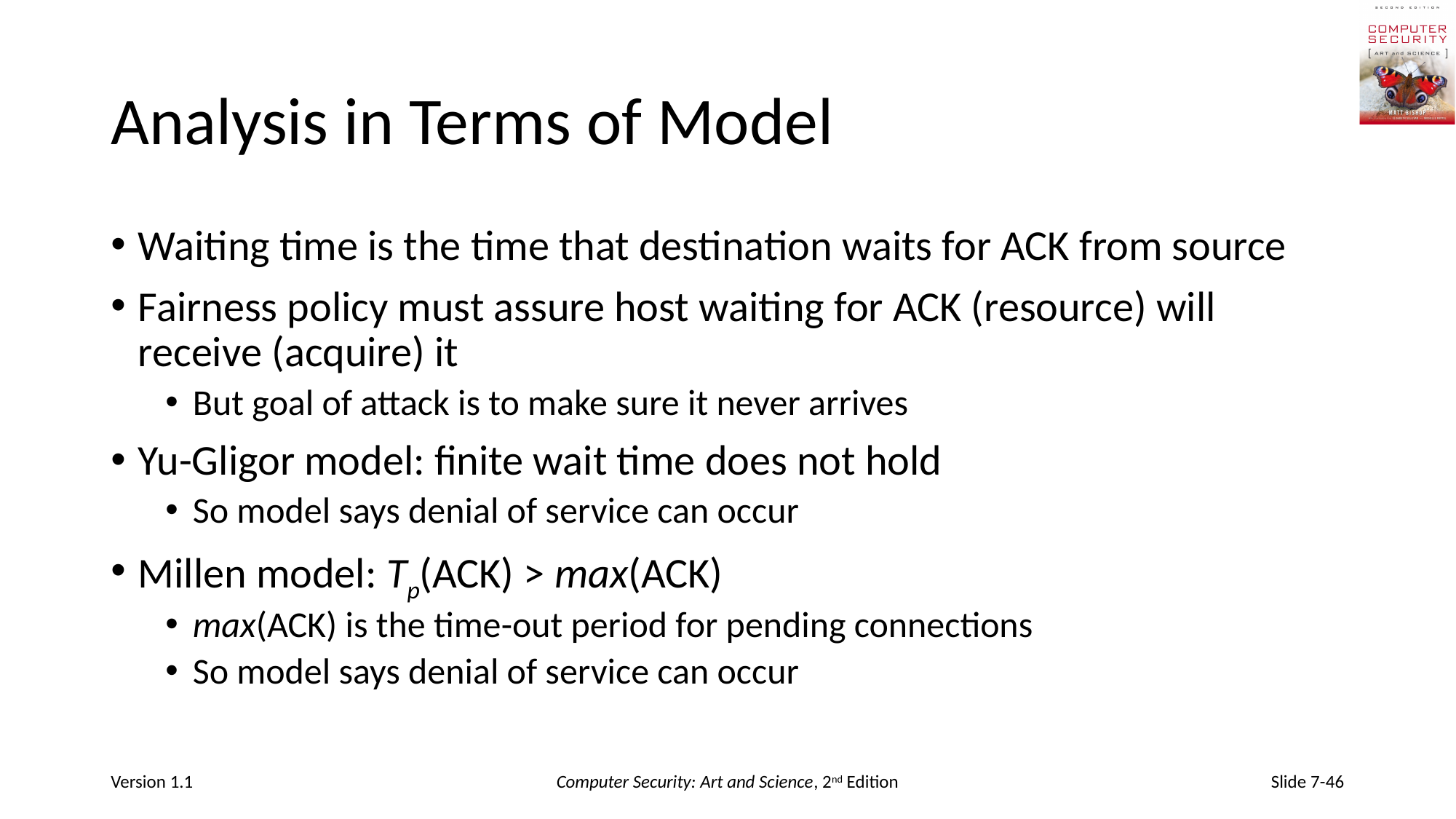

# Analysis in Terms of Model
Waiting time is the time that destination waits for ACK from source
Fairness policy must assure host waiting for ACK (resource) will receive (acquire) it
But goal of attack is to make sure it never arrives
Yu-Gligor model: finite wait time does not hold
So model says denial of service can occur
Millen model: Tp(ACK) > max(ACK)
max(ACK) is the time-out period for pending connections
So model says denial of service can occur

Version 1.1
Computer Security: Art and Science, 2nd Edition
Slide 7-46